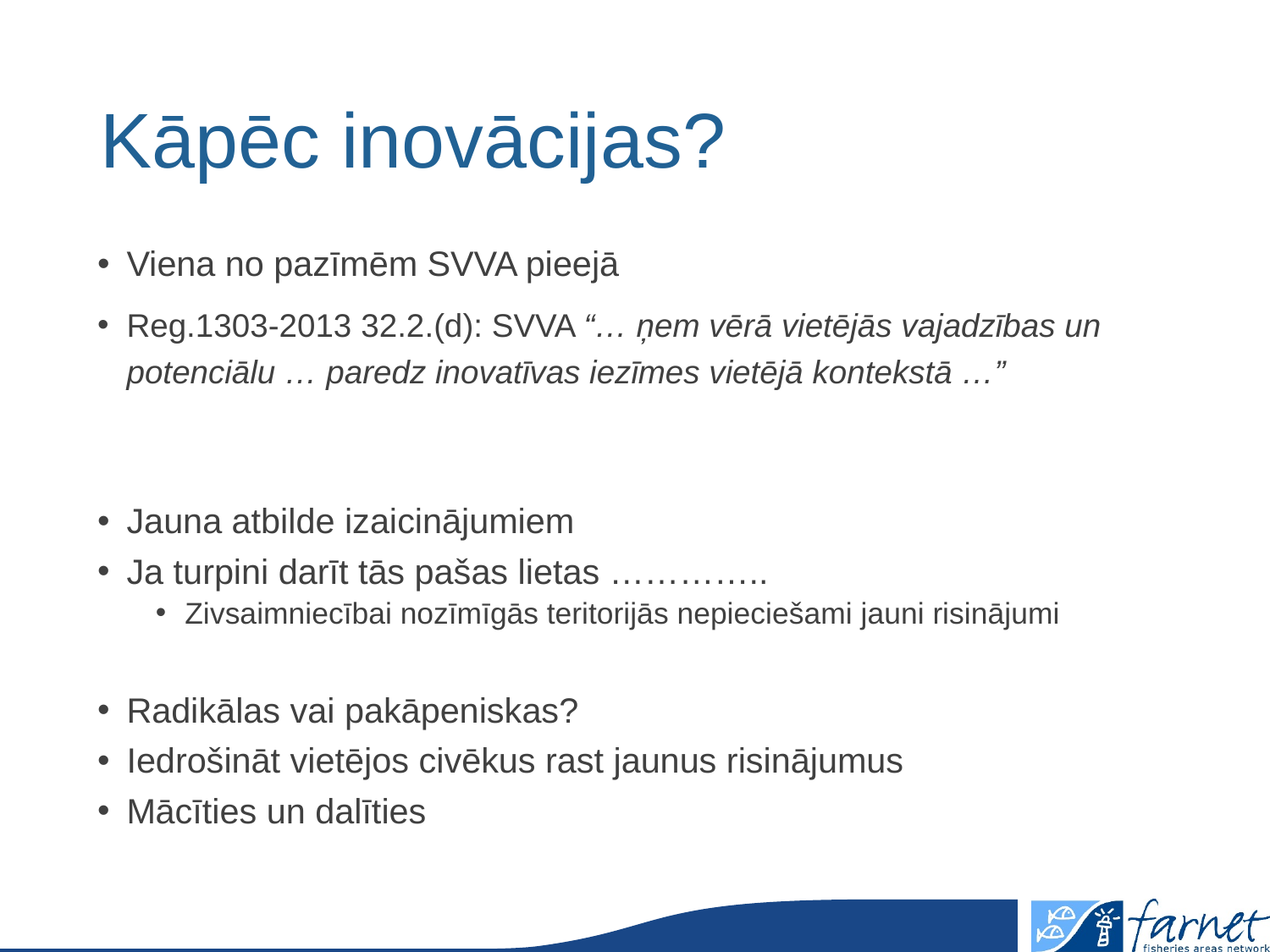

# Kāpēc inovācijas?
Viena no pazīmēm SVVA pieejā
Reg.1303-2013 32.2.(d): SVVA “… ņem vērā vietējās vajadzības un potenciālu … paredz inovatīvas iezīmes vietējā kontekstā …”

Jauna atbilde izaicinājumiem
Ja turpini darīt tās pašas lietas …………..
Zivsaimniecībai nozīmīgās teritorijās nepieciešami jauni risinājumi

Radikālas vai pakāpeniskas?
Iedrošināt vietējos civēkus rast jaunus risinājumus
Mācīties un dalīties